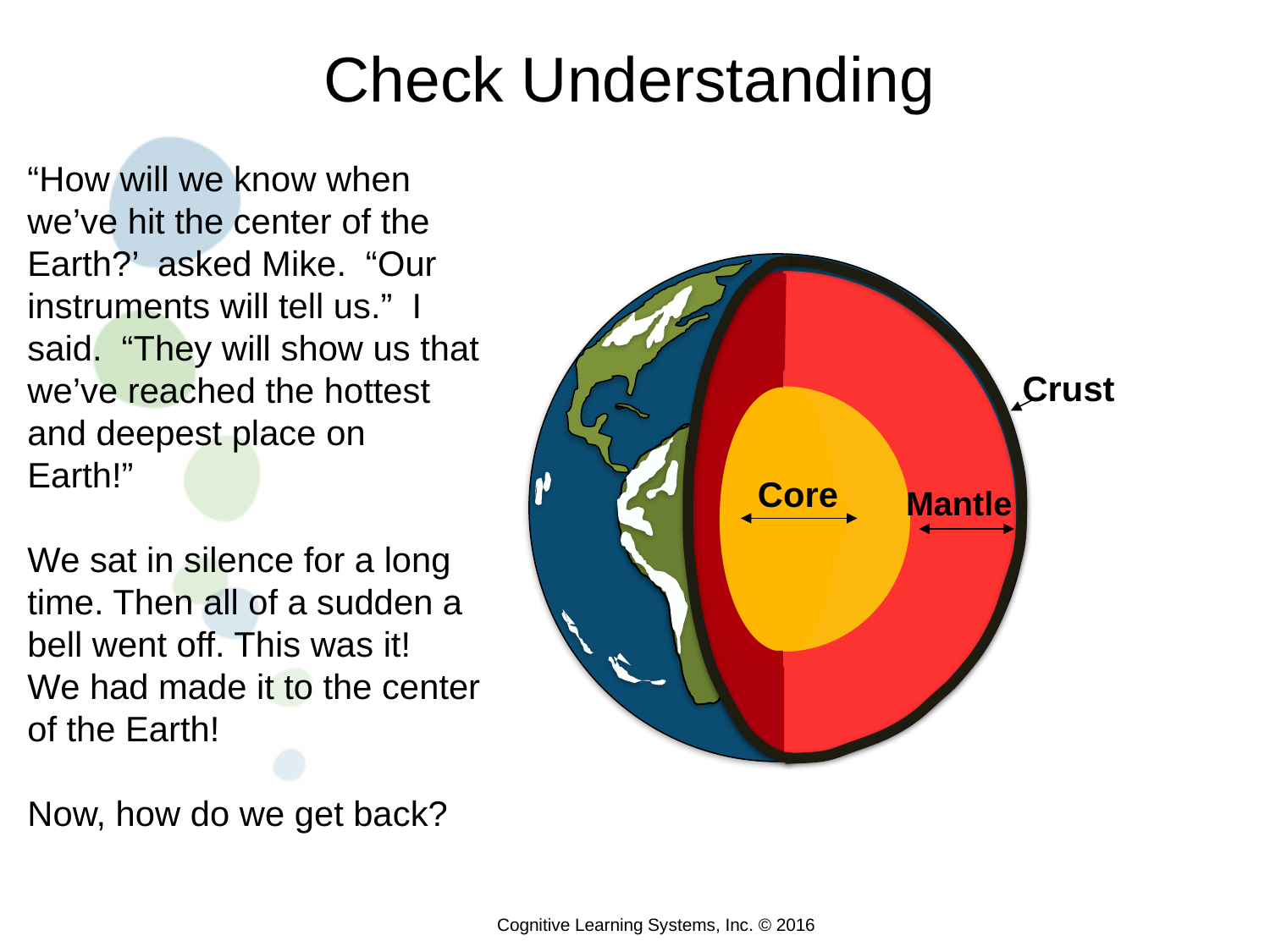

Check Understanding
“How will we know when we’ve hit the center of the Earth?’  asked Mike.  “Our instruments will tell us.”  I said.  “They will show us that we’ve reached the hottest and deepest place on Earth!”

We sat in silence for a long time. Then all of a sudden a bell went off. This was it!  We had made it to the center of the Earth!

Now, how do we get back?

Crust

Core
Mantle

Cognitive Learning Systems, Inc. © 2016